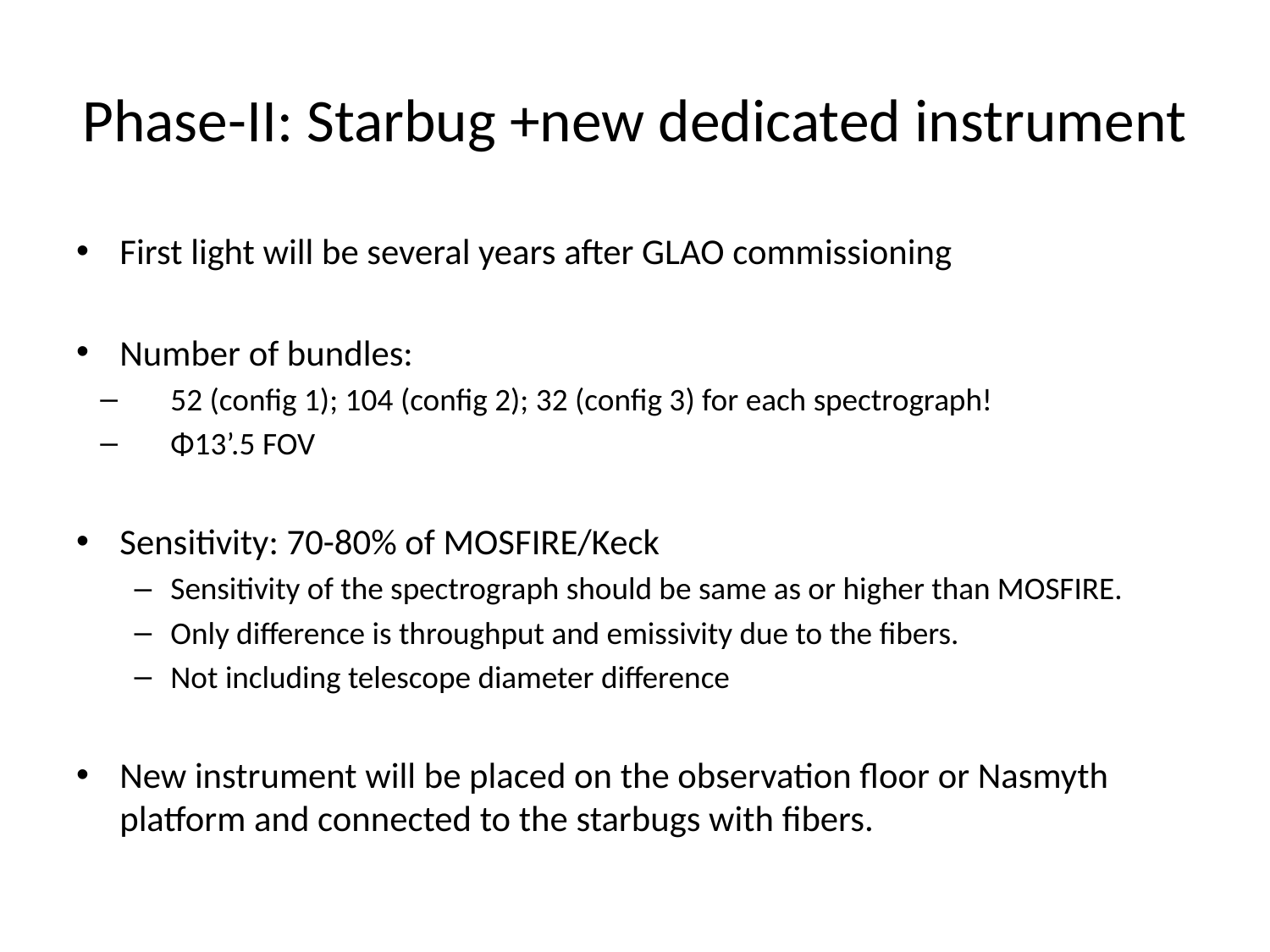

# Phase-II: Starbug +new dedicated instrument
First light will be several years after GLAO commissioning

Number of bundles:
52 (config 1); 104 (config 2); 32 (config 3) for each spectrograph!
Φ13’.5 FOV

Sensitivity: 70-80% of MOSFIRE/Keck
Sensitivity of the spectrograph should be same as or higher than MOSFIRE.
Only difference is throughput and emissivity due to the fibers.
Not including telescope diameter difference

New instrument will be placed on the observation floor or Nasmyth platform and connected to the starbugs with fibers.